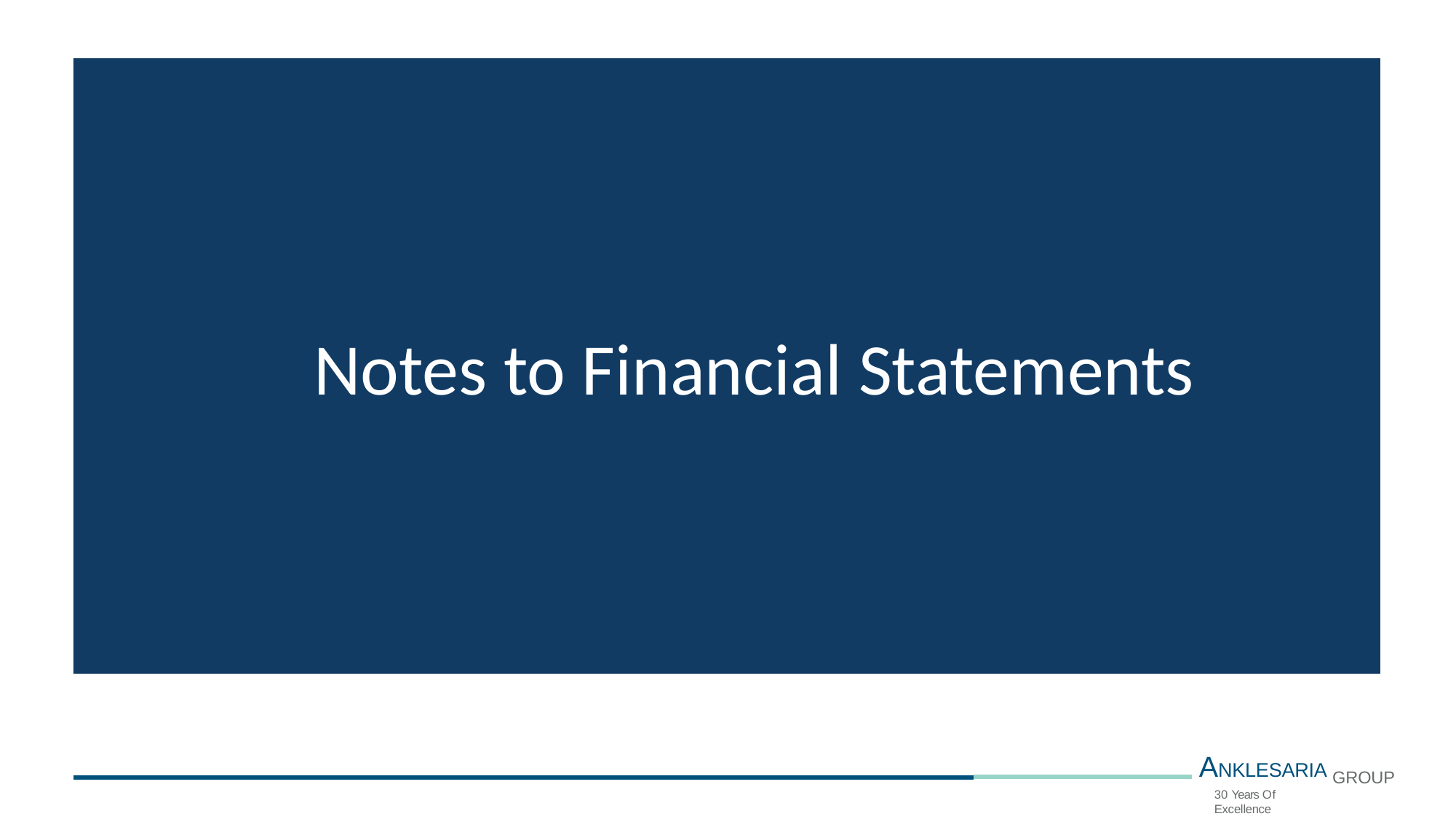

Notes to Financial Statements
ANKLESARIA GROUP

30 Years Of Excellence